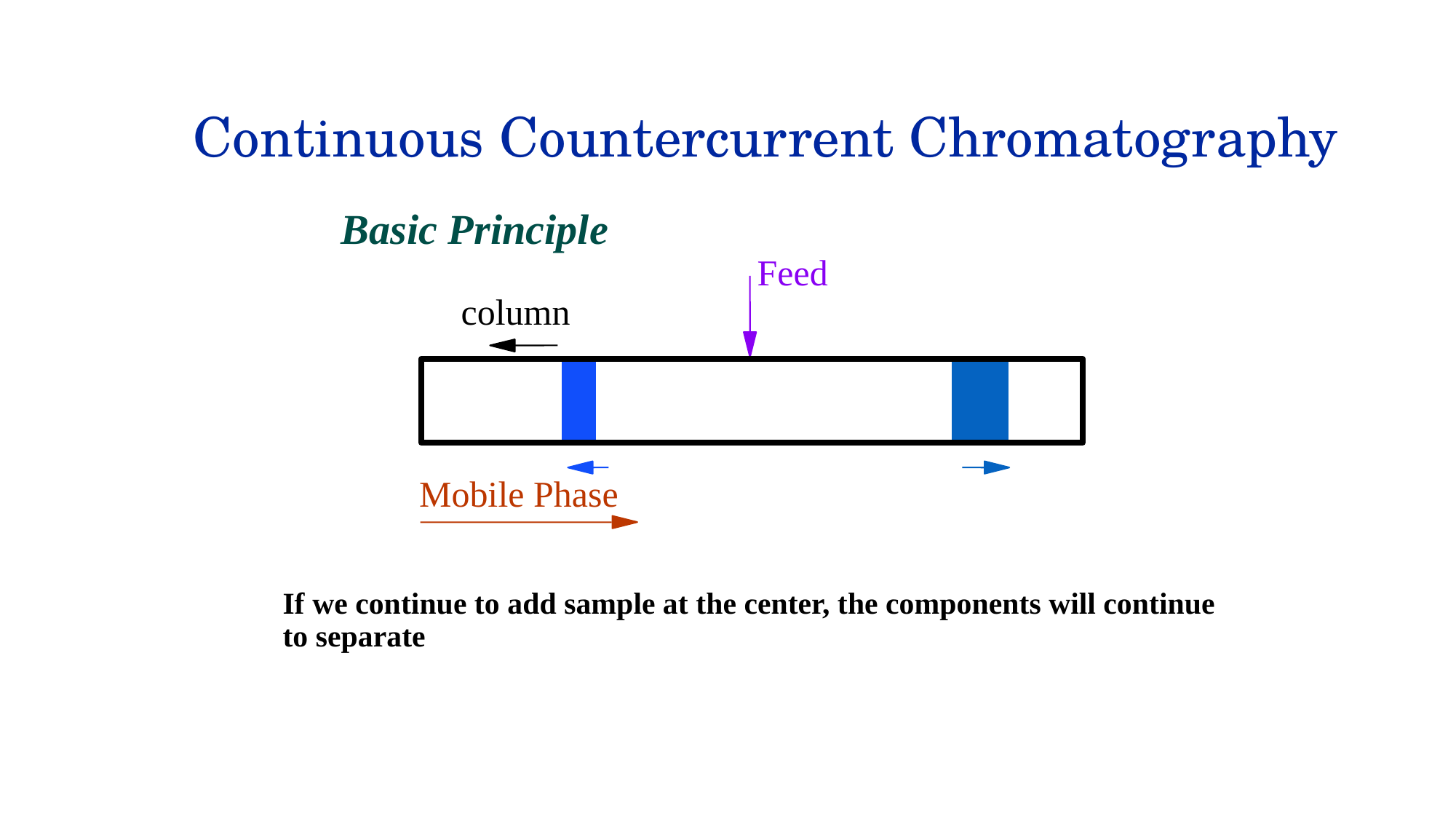

Continuous Countercurrent Chromatography
Basic Principle
Feed

column

Mobile Phase

If we continue to add sample at the center, the components will continue
to separate